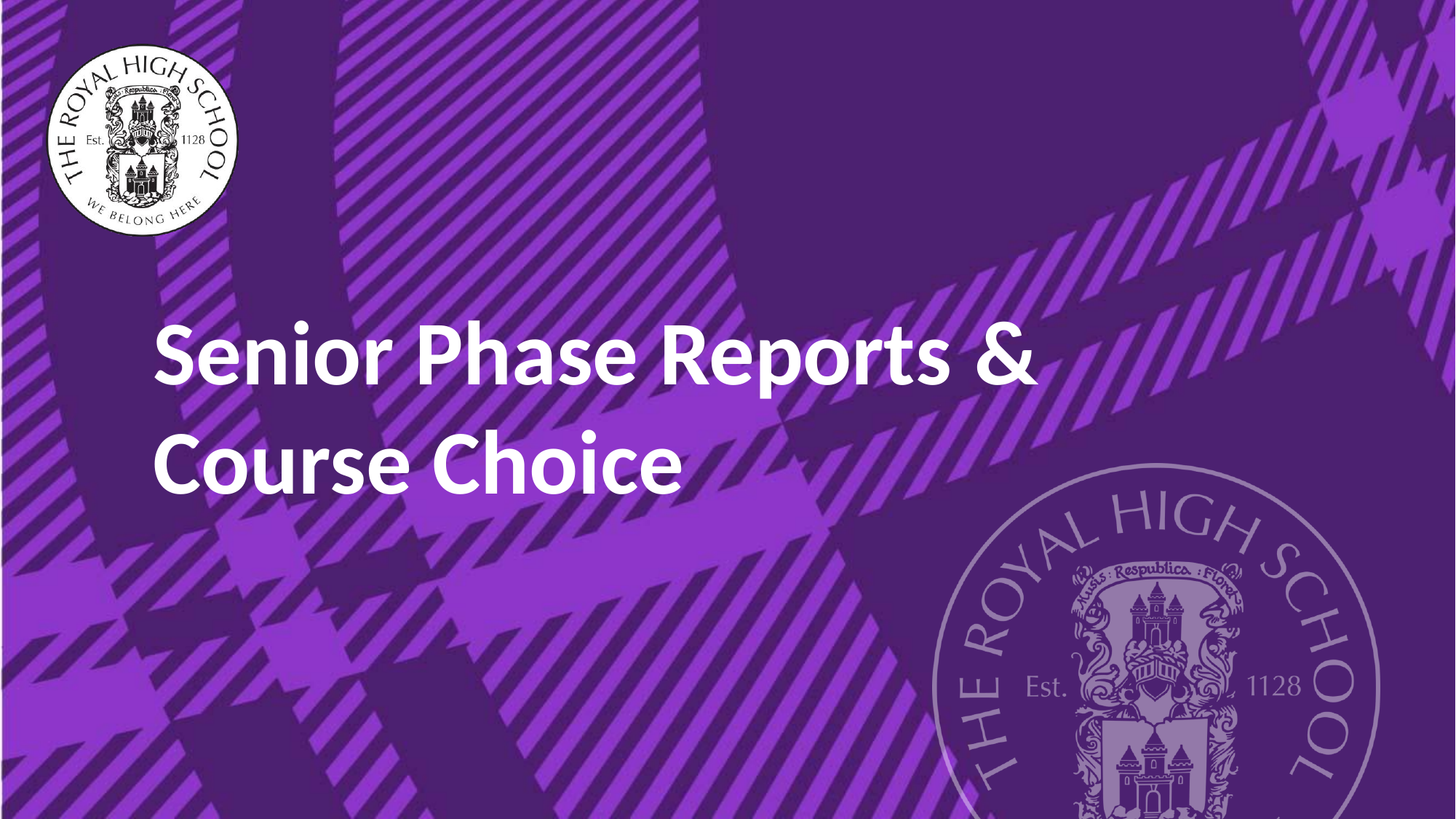

# Senior Phase Reports	& Course Choice